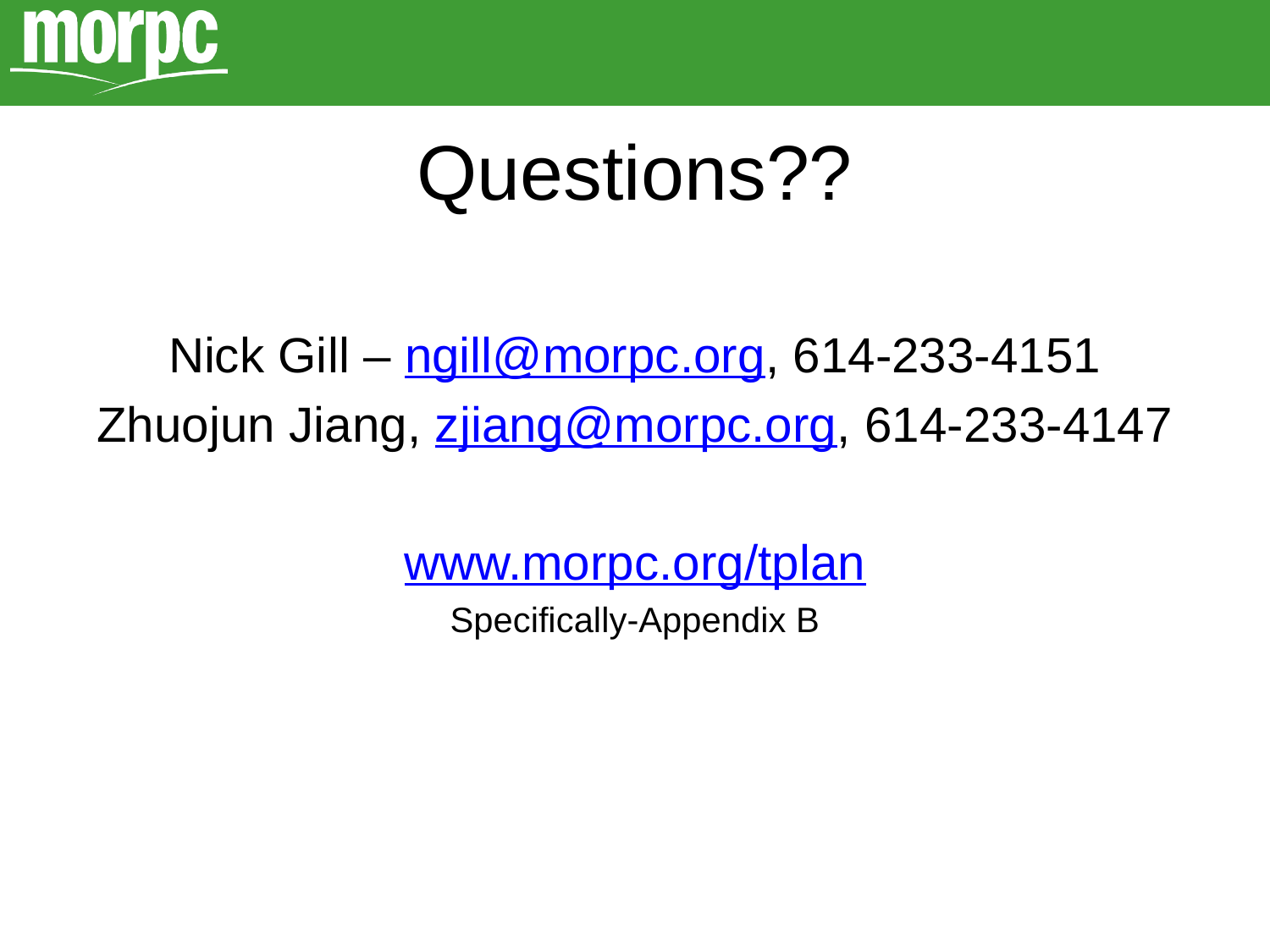

# Questions??
Nick Gill – ngill@morpc.org, 614-233-4151
Zhuojun Jiang, zjiang@morpc.org, 614-233-4147

www.morpc.org/tplan
Specifically-Appendix B